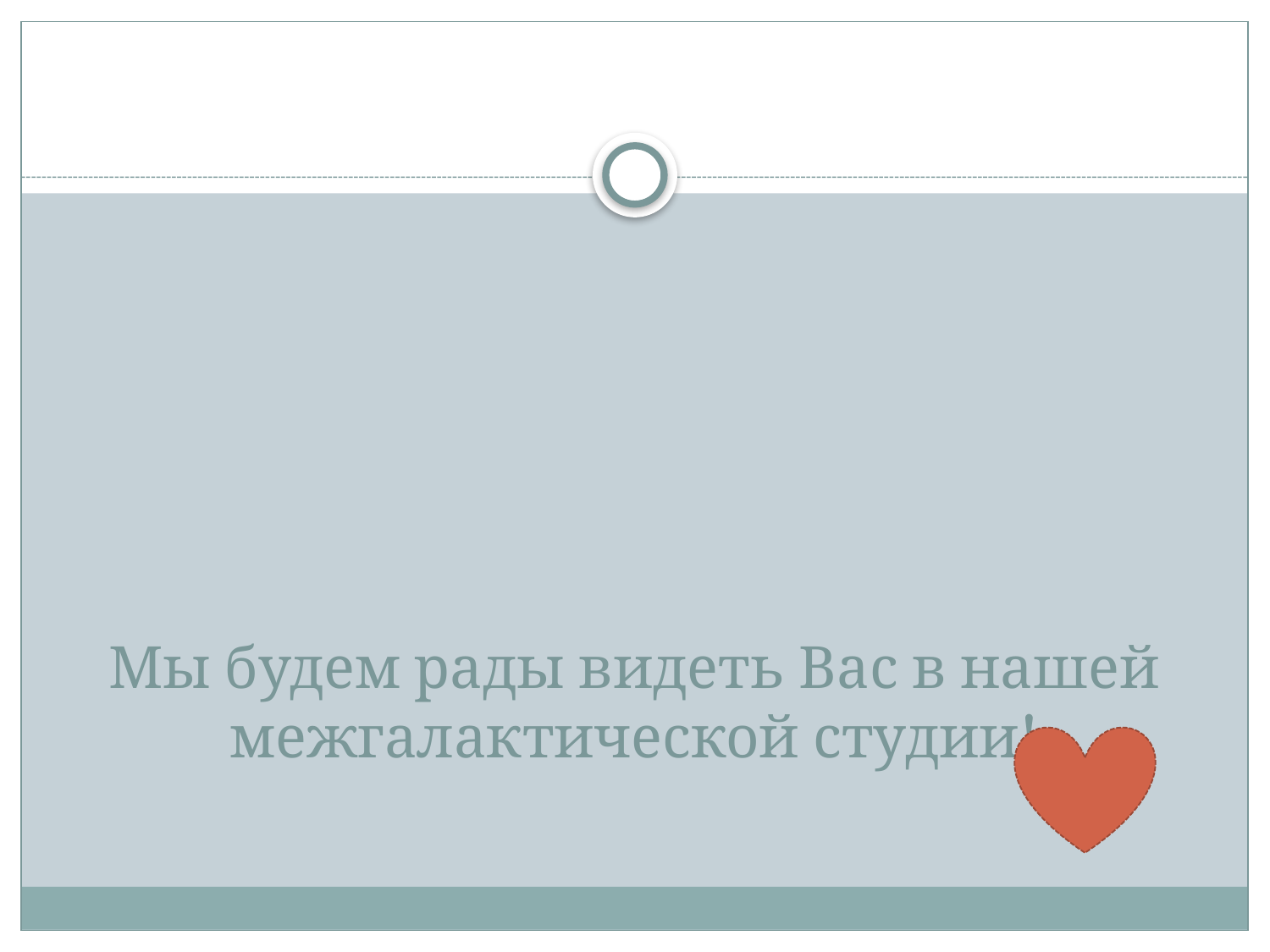

# Мы будем рады видеть Вас в нашей межгалактической студии!